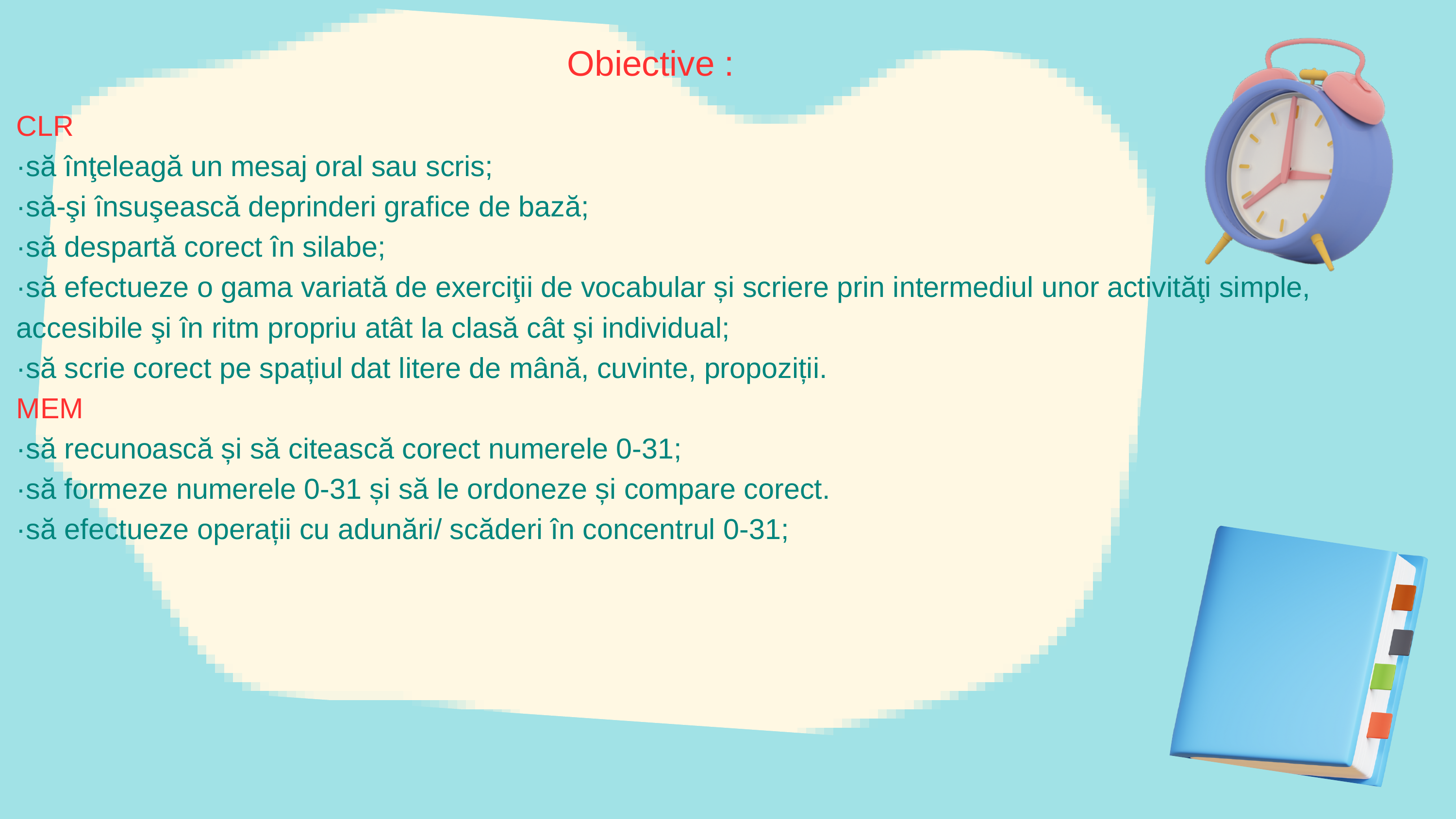

Obiective :

CLR
·să înţeleagă un mesaj oral sau scris;
·să-şi însuşească deprinderi grafice de bază;
·să despartă corect în silabe;
·să efectueze o gama variată de exerciţii de vocabular și scriere prin intermediul unor activităţi simple, accesibile şi în ritm propriu atât la clasă cât şi individual;
·să scrie corect pe spațiul dat litere de mână, cuvinte, propoziții.
MEM
·să recunoască și să citească corect numerele 0-31;
·să formeze numerele 0-31 și să le ordoneze și compare corect.
·să efectueze operații cu adunări/ scăderi în concentrul 0-31;